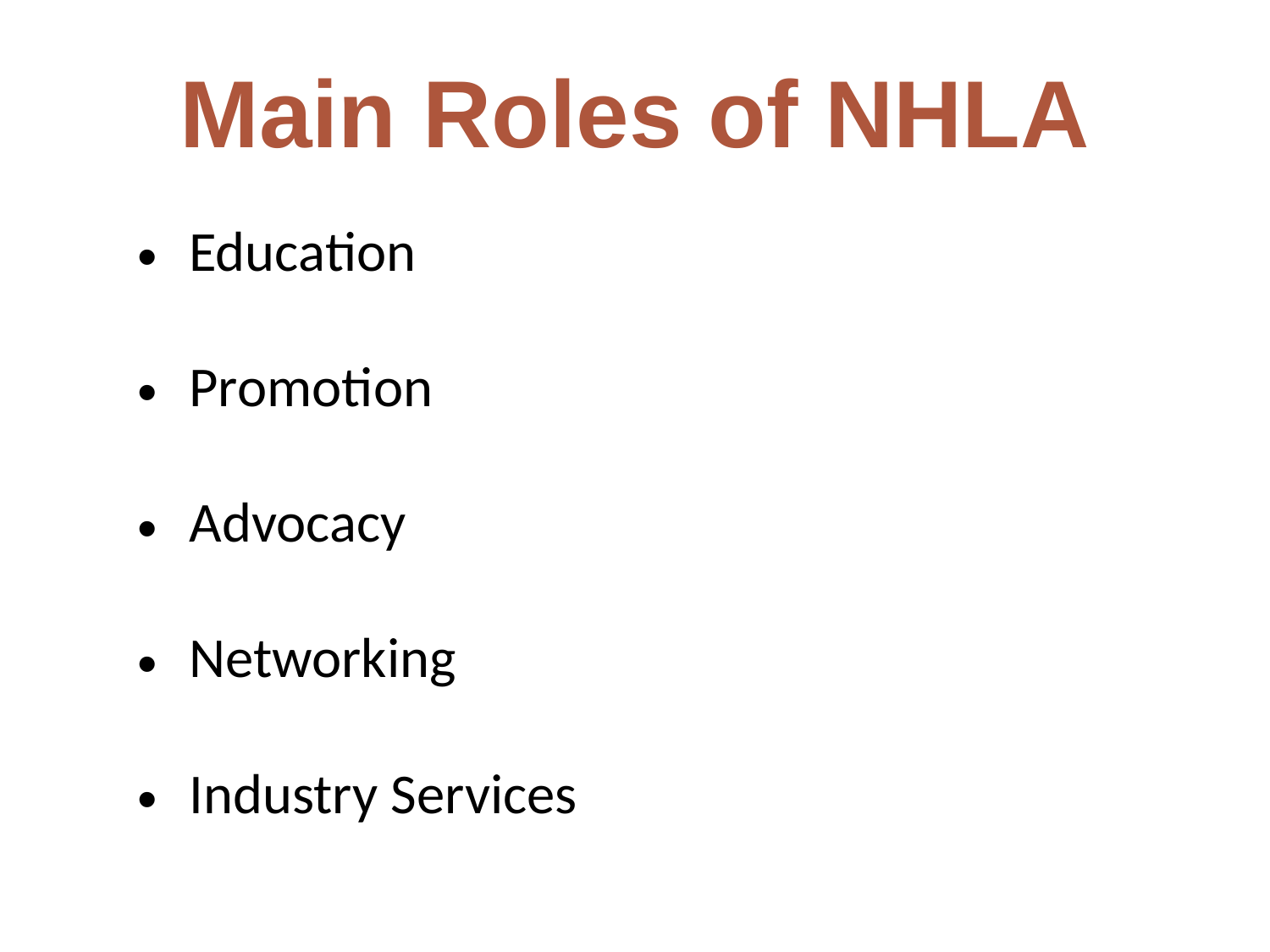

Main Roles of NHLA
Education

Promotion

Advocacy

Networking

Industry Services